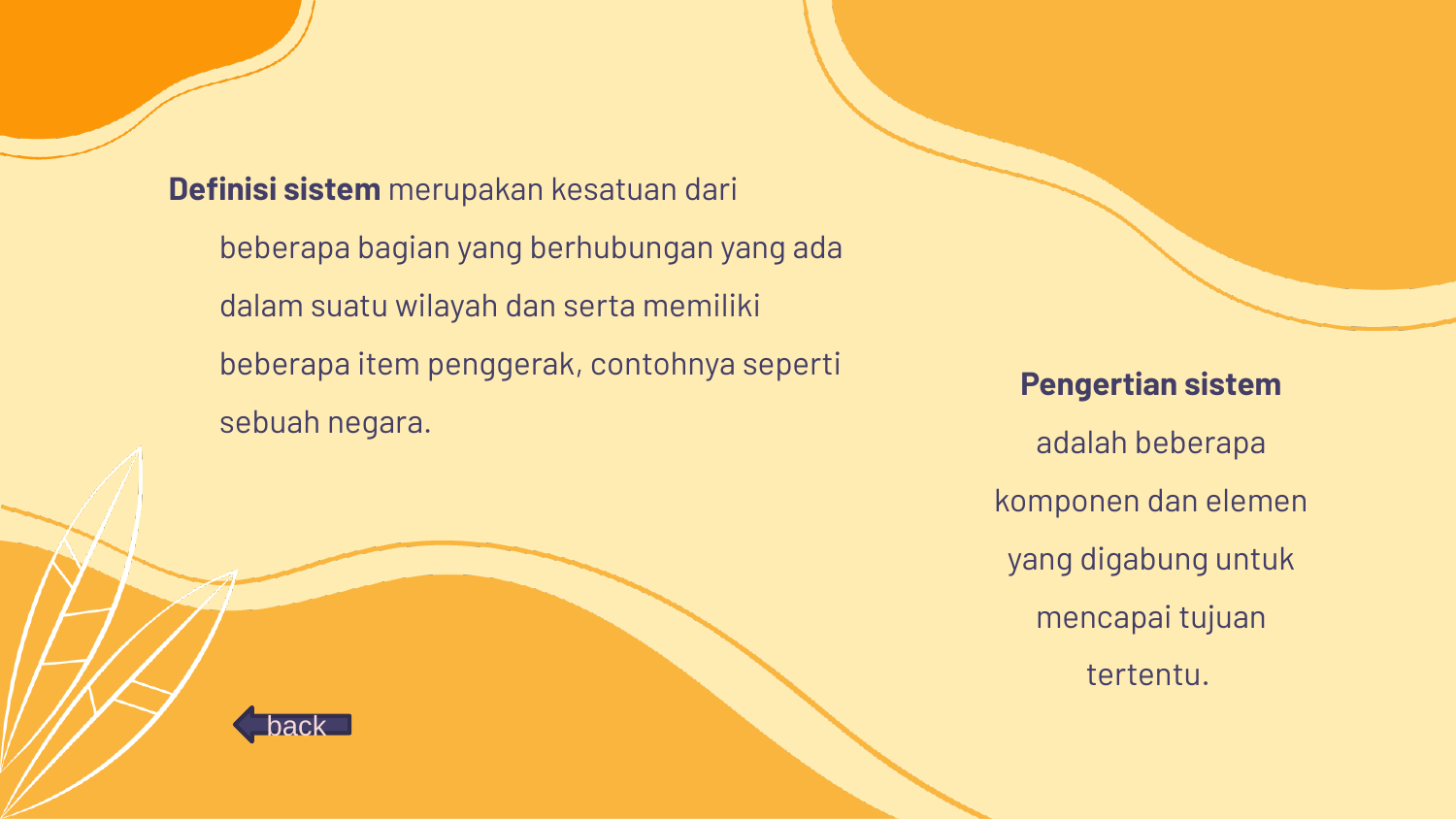

Definisi sistem merupakan kesatuan dari beberapa bagian yang berhubungan yang ada dalam suatu wilayah dan serta memiliki beberapa item penggerak, contohnya seperti sebuah negara.

# Pengertian sistem adalah beberapa komponen dan elemen yang digabung untuk mencapai tujuan tertentu.
back